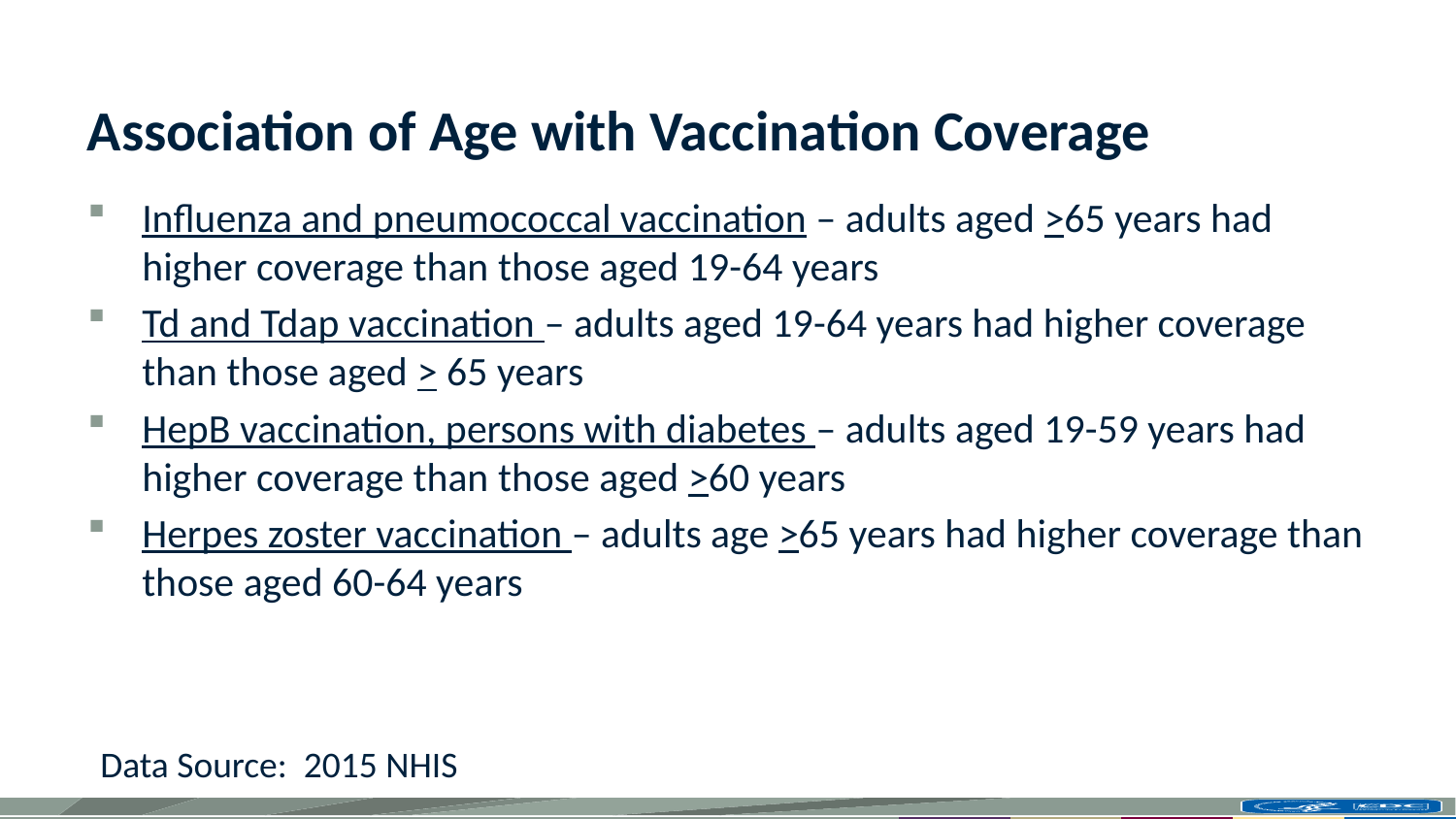

# Association of Age with Vaccination Coverage
Influenza and pneumococcal vaccination – adults aged >65 years had higher coverage than those aged 19-64 years
Td and Tdap vaccination – adults aged 19-64 years had higher coverage than those aged > 65 years
HepB vaccination, persons with diabetes – adults aged 19-59 years had higher coverage than those aged >60 years
Herpes zoster vaccination – adults age >65 years had higher coverage than those aged 60-64 years
Data Source:  2015 NHIS